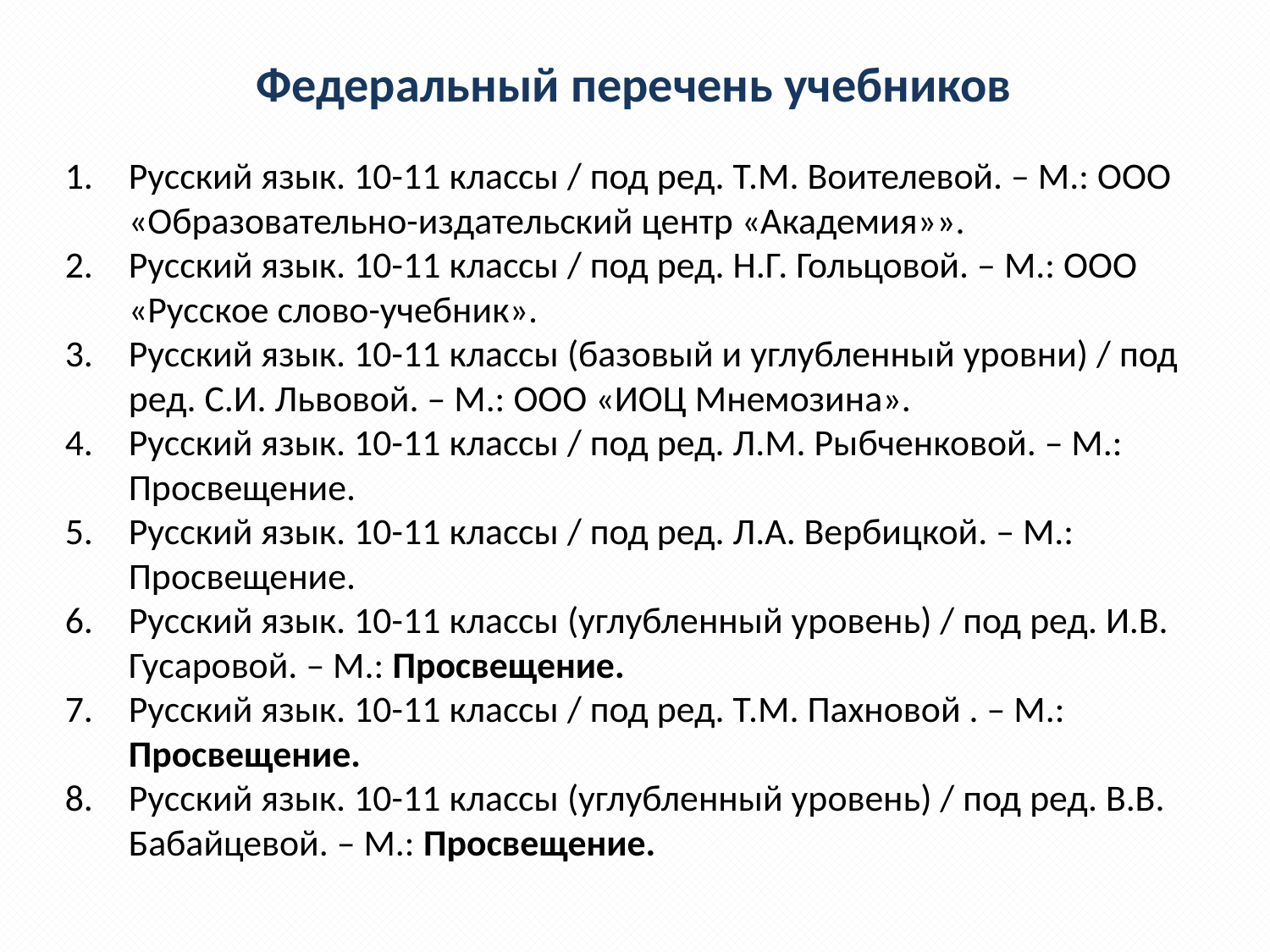

# Федеральный перечень учебников
Русский язык. 10-11 классы / под ред. Т.М. Воителевой. – М.: ООО «Образовательно-издательский центр «Академия»».
Русский язык. 10-11 классы / под ред. Н.Г. Гольцовой. – М.: ООО «Русское слово-учебник».
Русский язык. 10-11 классы (базовый и углубленный уровни) / под ред. С.И. Львовой. – М.: ООО «ИОЦ Мнемозина».
Русский язык. 10-11 классы / под ред. Л.М. Рыбченковой. – М.: Просвещение.
Русский язык. 10-11 классы / под ред. Л.А. Вербицкой. – М.: Просвещение.
Русский язык. 10-11 классы (углубленный уровень) / под ред. И.В. Гусаровой. – М.: Просвещение.
Русский язык. 10-11 классы / под ред. Т.М. Пахновой . – М.: Просвещение.
Русский язык. 10-11 классы (углубленный уровень) / под ред. В.В. Бабайцевой. – М.: Просвещение.